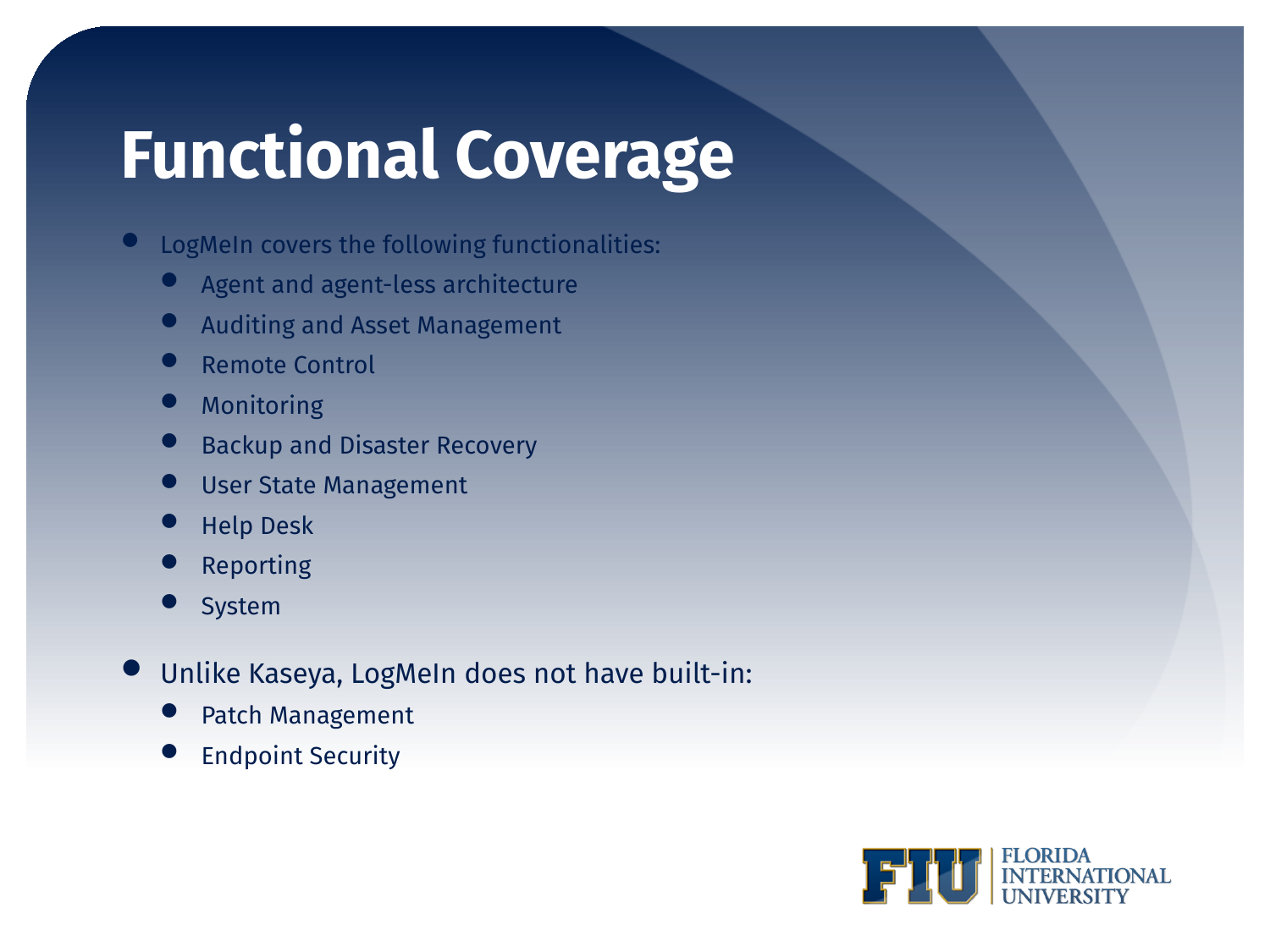

# Functional Coverage
LogMeIn covers the following functionalities:
Agent and agent-less architecture
Auditing and Asset Management
Remote Control
Monitoring
Backup and Disaster Recovery
User State Management
Help Desk
Reporting
System
Unlike Kaseya, LogMeIn does not have built-in:
Patch Management
Endpoint Security